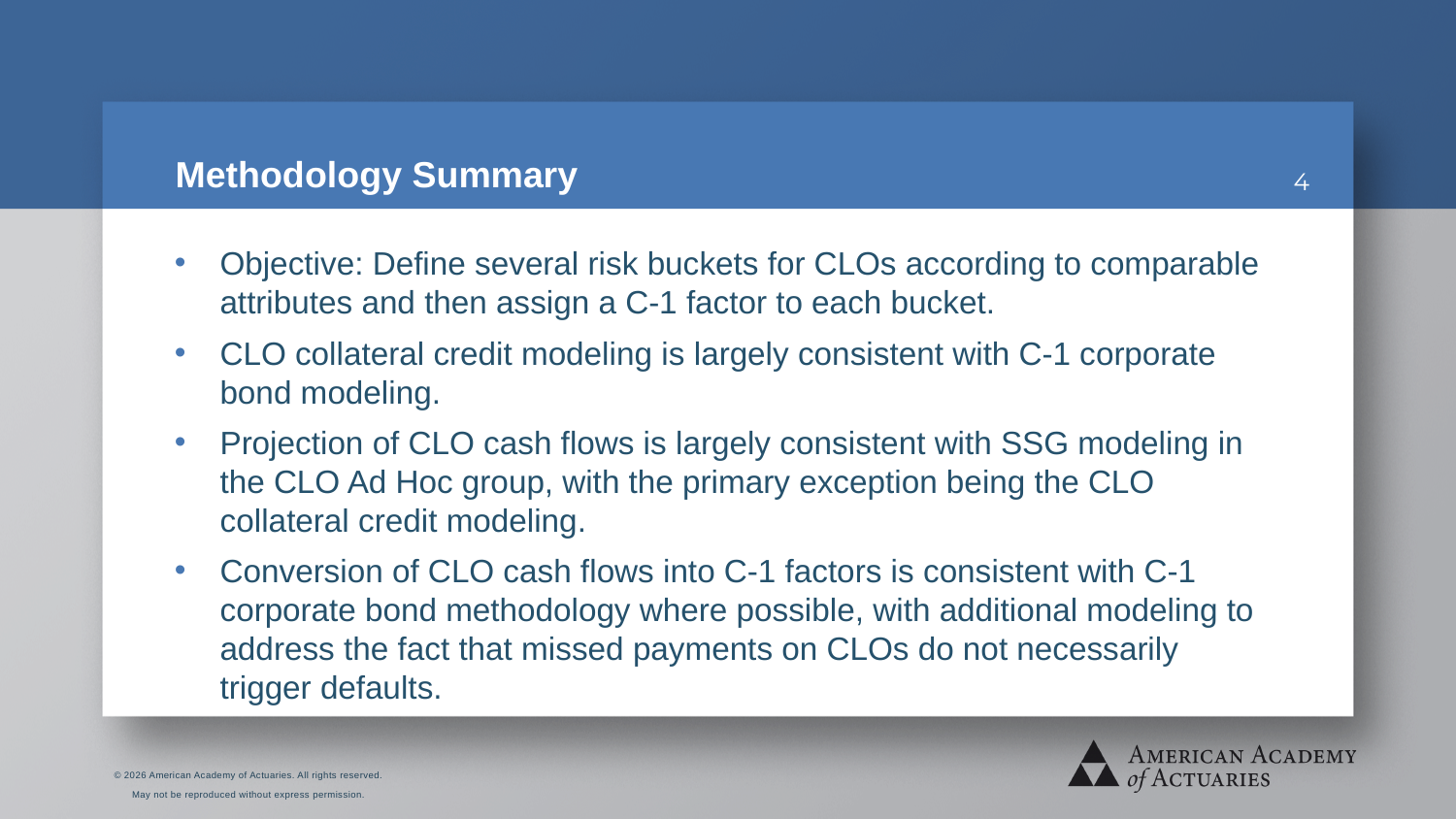

# Methodology Summary
4
Objective: Define several risk buckets for CLOs according to comparable attributes and then assign a C-1 factor to each bucket.
CLO collateral credit modeling is largely consistent with C-1 corporate bond modeling.
Projection of CLO cash flows is largely consistent with SSG modeling in the CLO Ad Hoc group, with the primary exception being the CLO collateral credit modeling.
Conversion of CLO cash flows into C-1 factors is consistent with C-1 corporate bond methodology where possible, with additional modeling to address the fact that missed payments on CLOs do not necessarily trigger defaults.